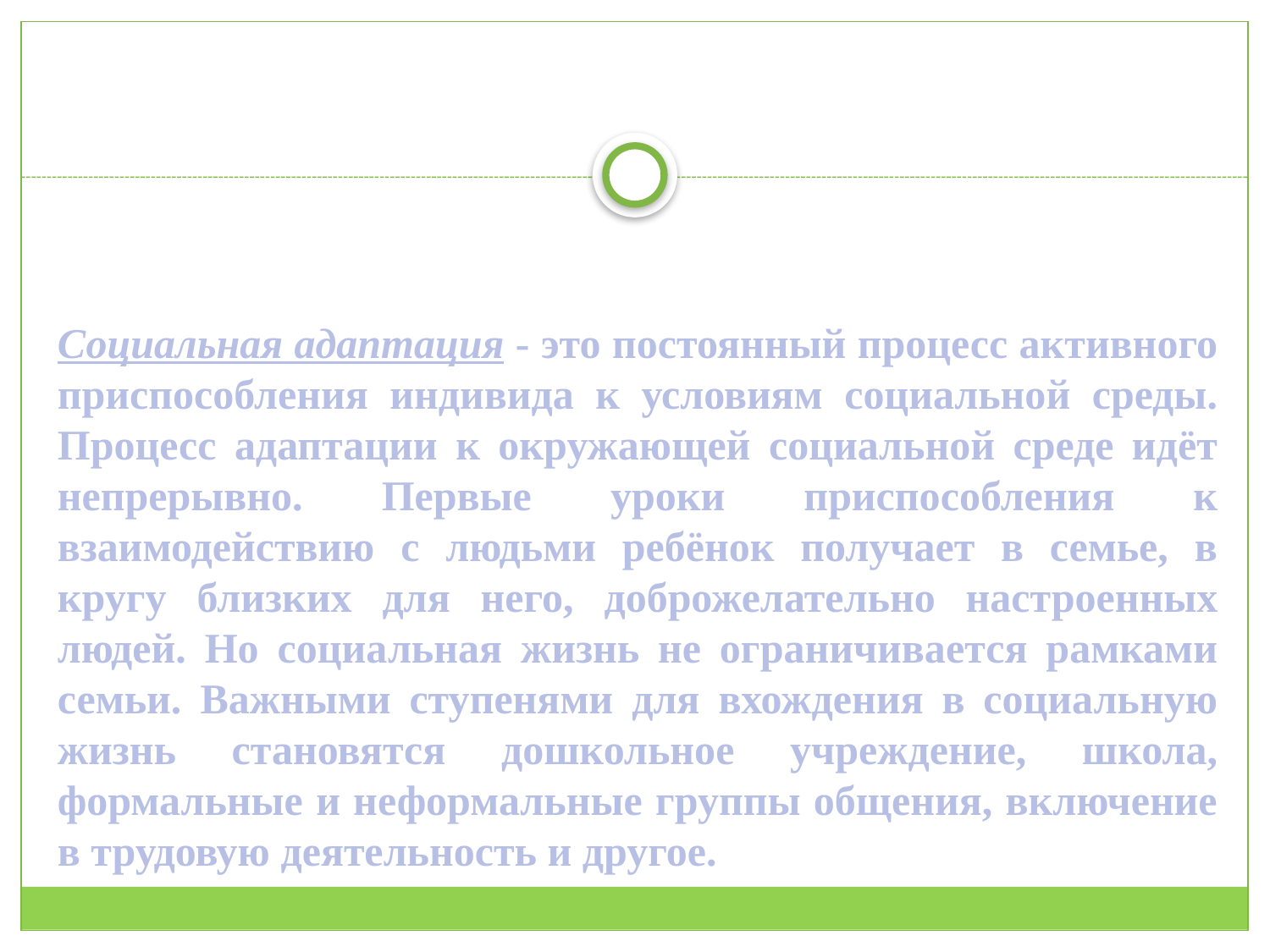

# Социальная адаптация - это постоянный процесс активного приспособления индивида к условиям социальной среды. Процесс адаптации к окружающей социальной среде идёт непрерывно. Первые уроки приспособления к взаимодействию с людьми ребёнок получает в семье, в кругу близких для него, доброжелательно настроенных людей. Но социальная жизнь не ограничивается рамками семьи. Важными ступенями для вхождения в социальную жизнь становятся дошкольное учреждение, школа, формальные и неформальные группы общения, включение в трудовую деятельность и другое.